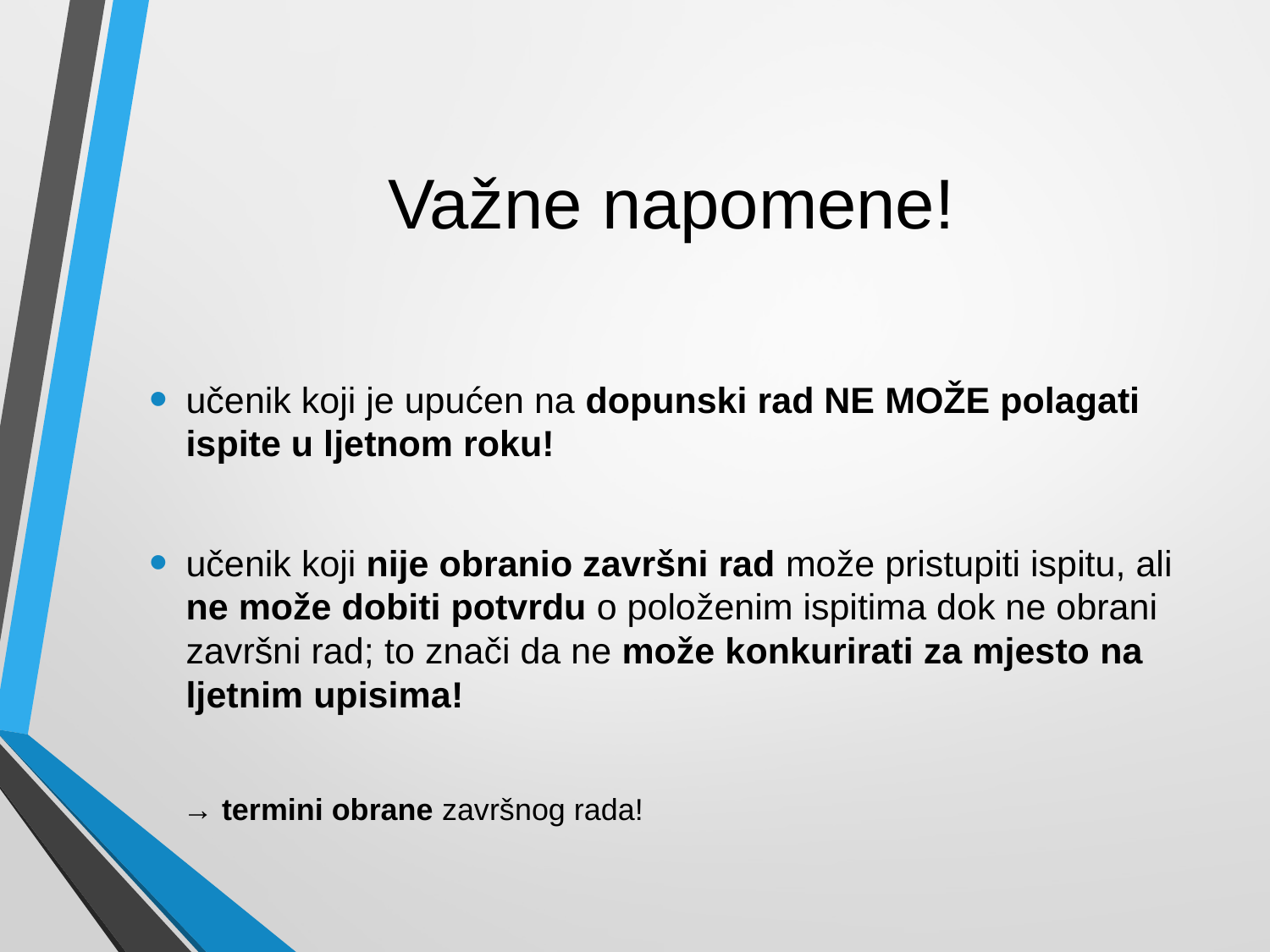

# Važne napomene!
učenik koji je upućen na dopunski rad NE MOŽE polagati ispite u ljetnom roku!

učenik koji nije obranio završni rad može pristupiti ispitu, ali ne može dobiti potvrdu o položenim ispitima dok ne obrani završni rad; to znači da ne može konkurirati za mjesto na ljetnim upisima!

    → termini obrane završnog rada!